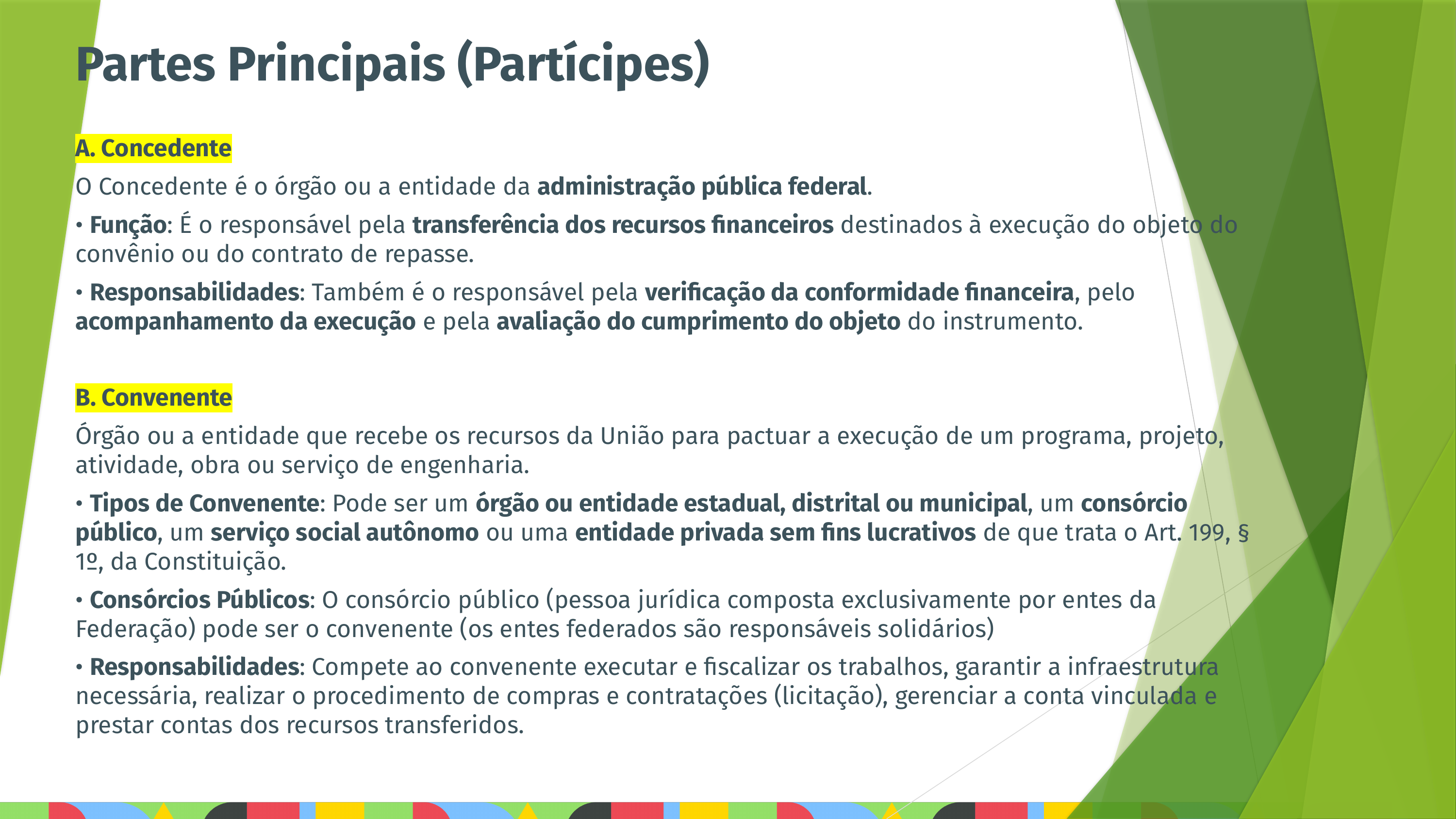

Partes Principais (Partícipes)

A. Concedente
O Concedente é o órgão ou a entidade da administração pública federal.
• Função: É o responsável pela transferência dos recursos financeiros destinados à execução do objeto do convênio ou do contrato de repasse.
• Responsabilidades: Também é o responsável pela verificação da conformidade financeira, pelo acompanhamento da execução e pela avaliação do cumprimento do objeto do instrumento.

B. Convenente
Órgão ou a entidade que recebe os recursos da União para pactuar a execução de um programa, projeto, atividade, obra ou serviço de engenharia.
• Tipos de Convenente: Pode ser um órgão ou entidade estadual, distrital ou municipal, um consórcio público, um serviço social autônomo ou uma entidade privada sem fins lucrativos de que trata o Art. 199, § 1º, da Constituição.
• Consórcios Públicos: O consórcio público (pessoa jurídica composta exclusivamente por entes da Federação) pode ser o convenente (os entes federados são responsáveis solidários)
• Responsabilidades: Compete ao convenente executar e fiscalizar os trabalhos, garantir a infraestrutura necessária, realizar o procedimento de compras e contratações (licitação), gerenciar a conta vinculada e prestar contas dos recursos transferidos.